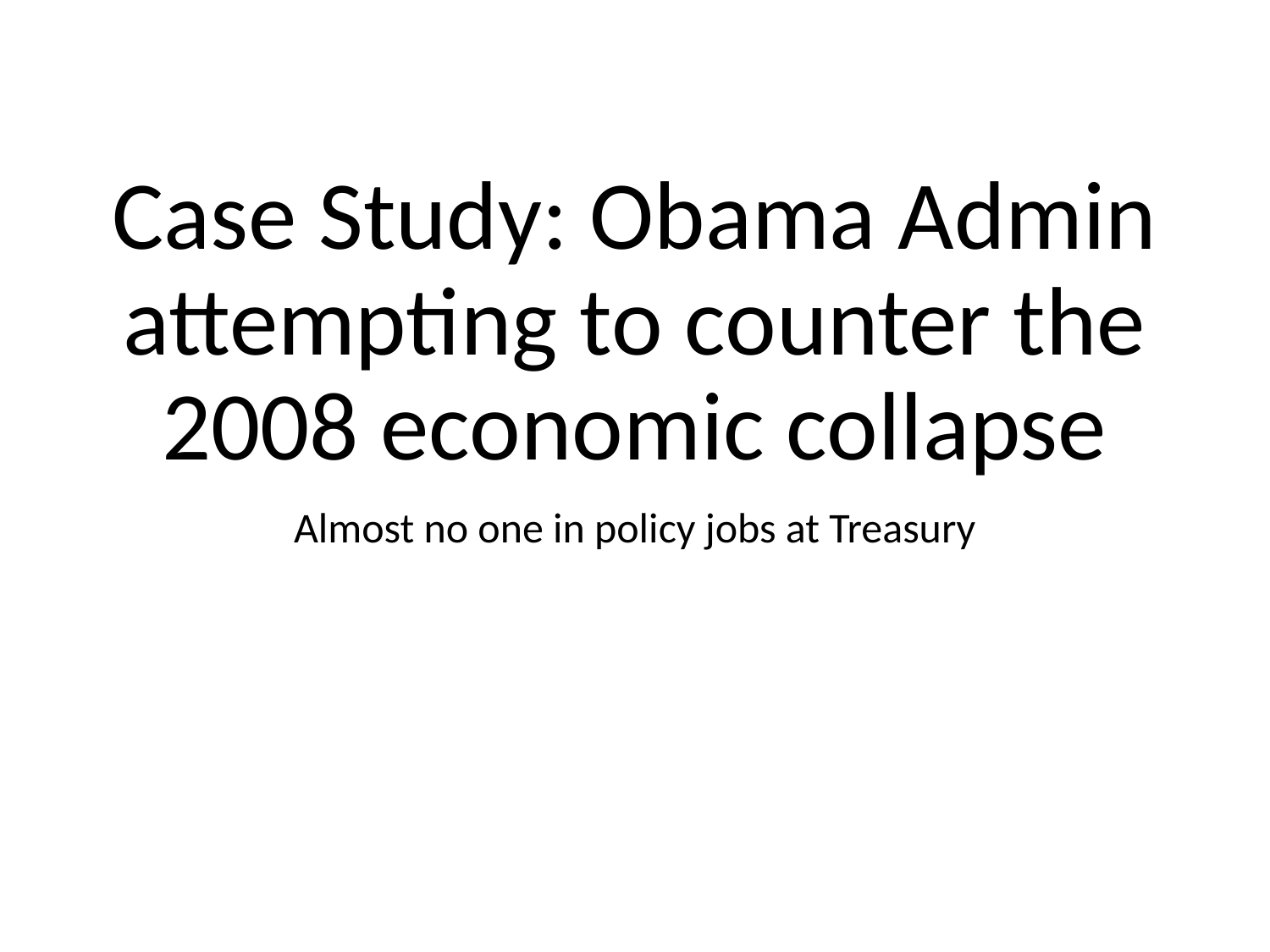

# Case Study: Obama Admin attempting to counter the 2008 economic collapse
Almost no one in policy jobs at Treasury